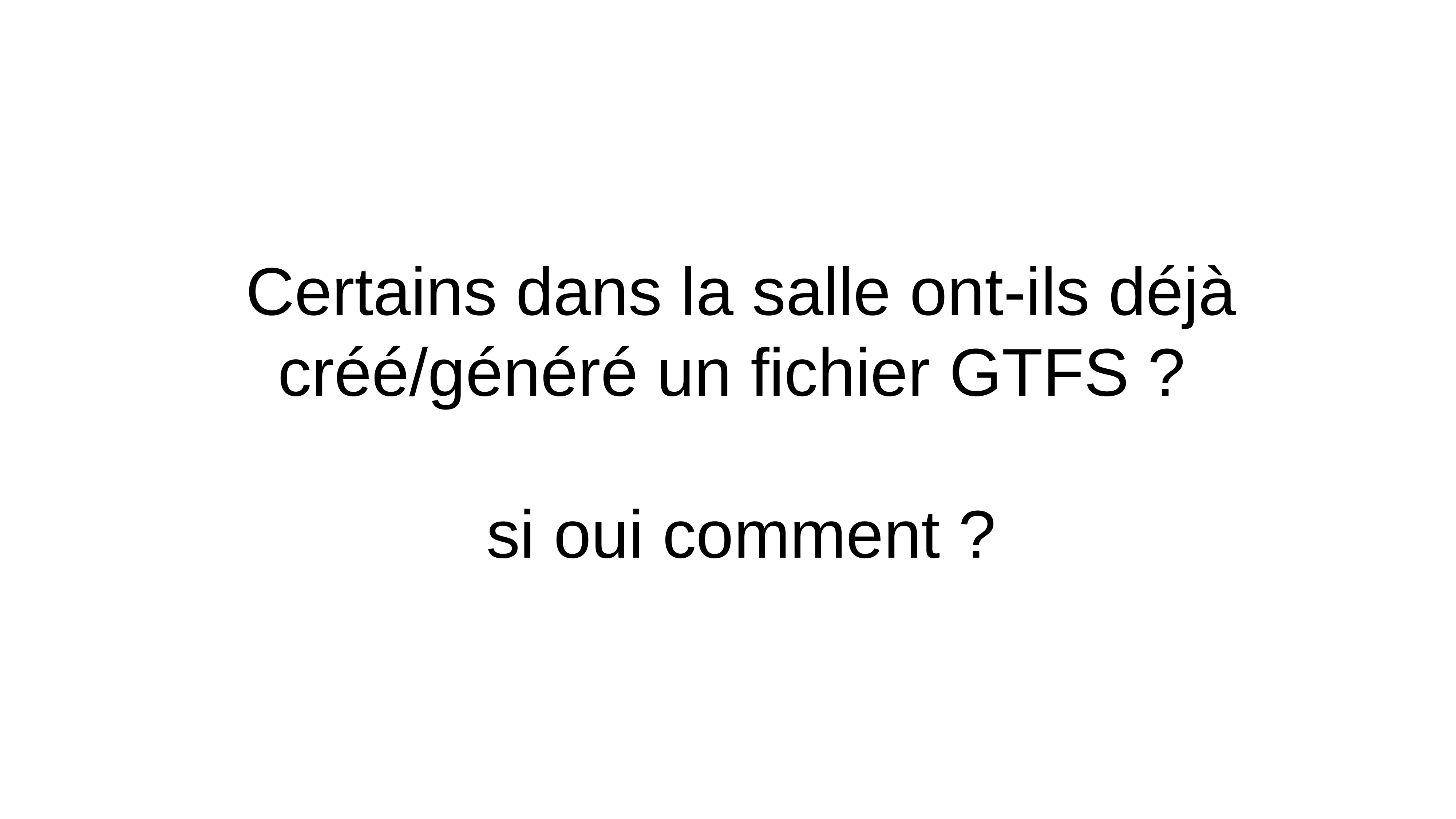

Certains dans la salle ont-ils déjà créé/généré un fichier GTFS ?

si oui comment ?